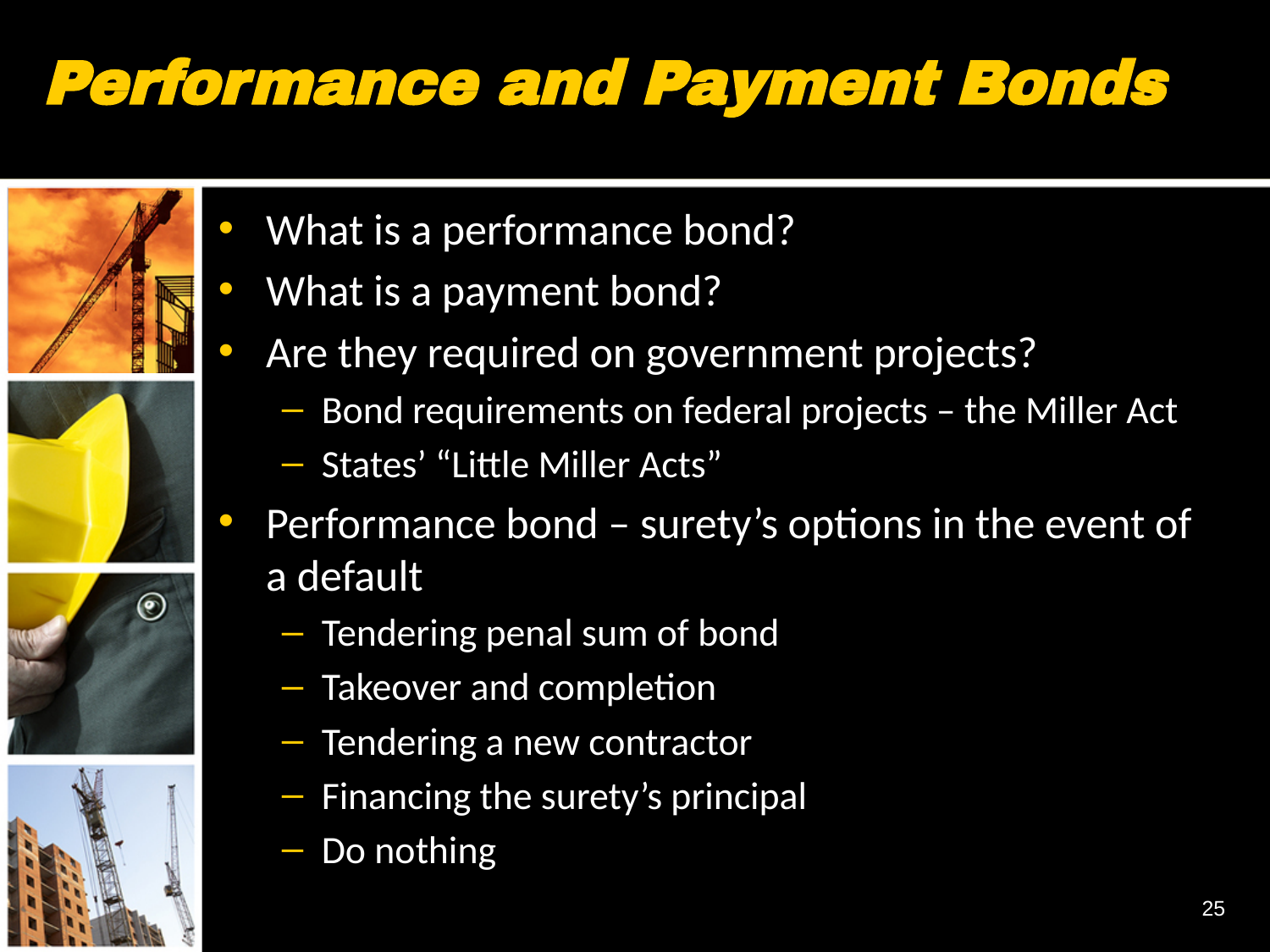

# Performance and Payment Bonds
What is a performance bond?
What is a payment bond?
Are they required on government projects?
Bond requirements on federal projects – the Miller Act
States’ “Little Miller Acts”
Performance bond – surety’s options in the event of a default
Tendering penal sum of bond
Takeover and completion
Tendering a new contractor
Financing the surety’s principal
Do nothing

25